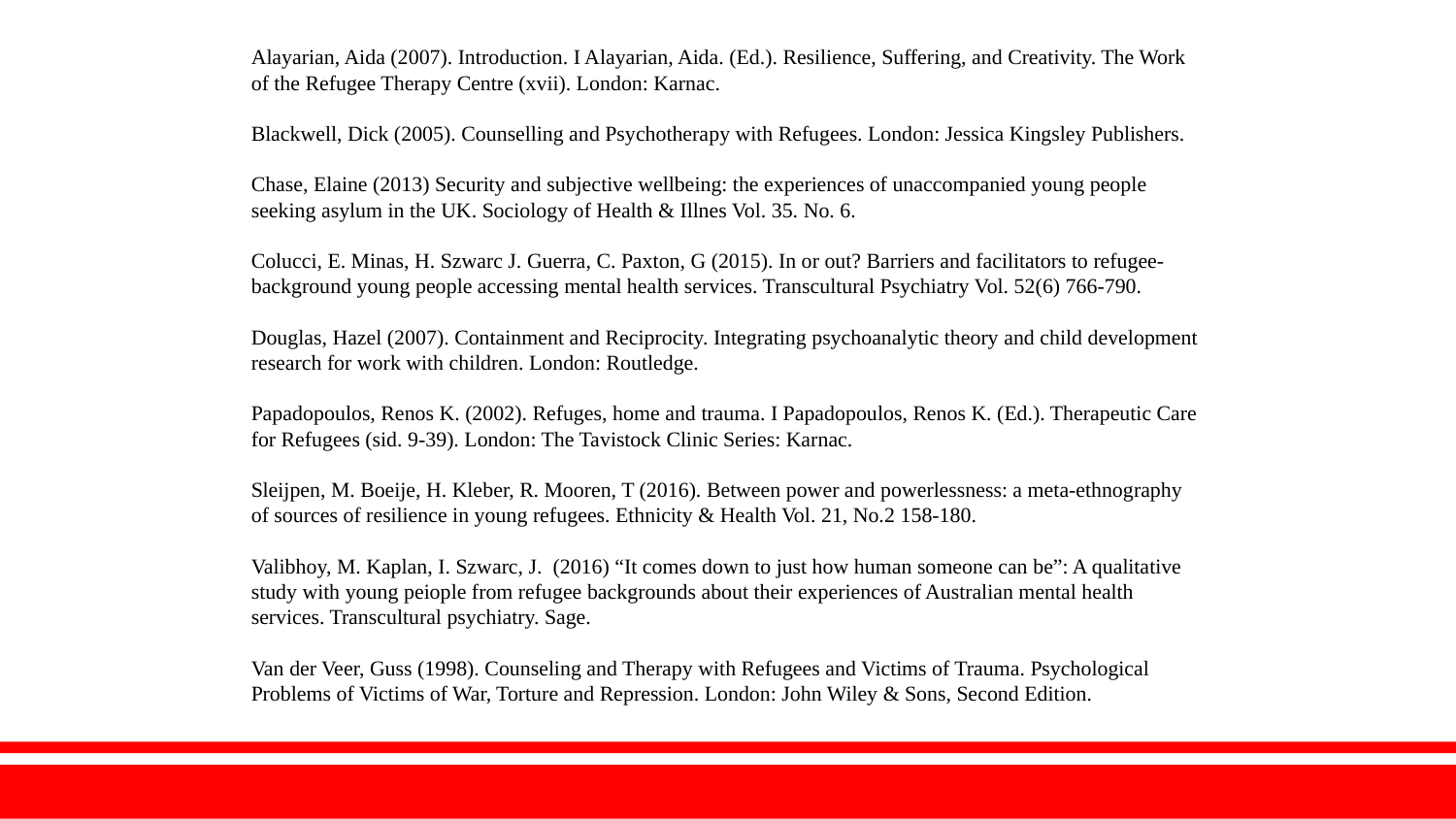

Alayarian, Aida (2007). Introduction. I Alayarian, Aida. (Ed.). Resilience, Suffering, and Creativity. The Work of the Refugee Therapy Centre (xvii). London: Karnac.

Blackwell, Dick (2005). Counselling and Psychotherapy with Refugees. London: Jessica Kingsley Publishers.

Chase, Elaine (2013) Security and subjective wellbeing: the experiences of unaccompanied young people seeking asylum in the UK. Sociology of Health & Illnes Vol. 35. No. 6.

Colucci, E. Minas, H. Szwarc J. Guerra, C. Paxton, G (2015). In or out? Barriers and facilitators to refugee-background young people accessing mental health services. Transcultural Psychiatry Vol. 52(6) 766-790.

Douglas, Hazel (2007). Containment and Reciprocity. Integrating psychoanalytic theory and child development research for work with children. London: Routledge.

Papadopoulos, Renos K. (2002). Refuges, home and trauma. I Papadopoulos, Renos K. (Ed.). Therapeutic Care for Refugees (sid. 9-39). London: The Tavistock Clinic Series: Karnac.

Sleijpen, M. Boeije, H. Kleber, R. Mooren, T (2016). Between power and powerlessness: a meta-ethnography of sources of resilience in young refugees. Ethnicity & Health Vol. 21, No.2 158-180.

Valibhoy, M. Kaplan, I. Szwarc, J.  (2016) “It comes down to just how human someone can be”: A qualitative study with young peiople from refugee backgrounds about their experiences of Australian mental health services. Transcultural psychiatry. Sage.

Van der Veer, Guss (1998). Counseling and Therapy with Refugees and Victims of Trauma. Psychological Problems of Victims of War, Torture and Repression. London: John Wiley & Sons, Second Edition.